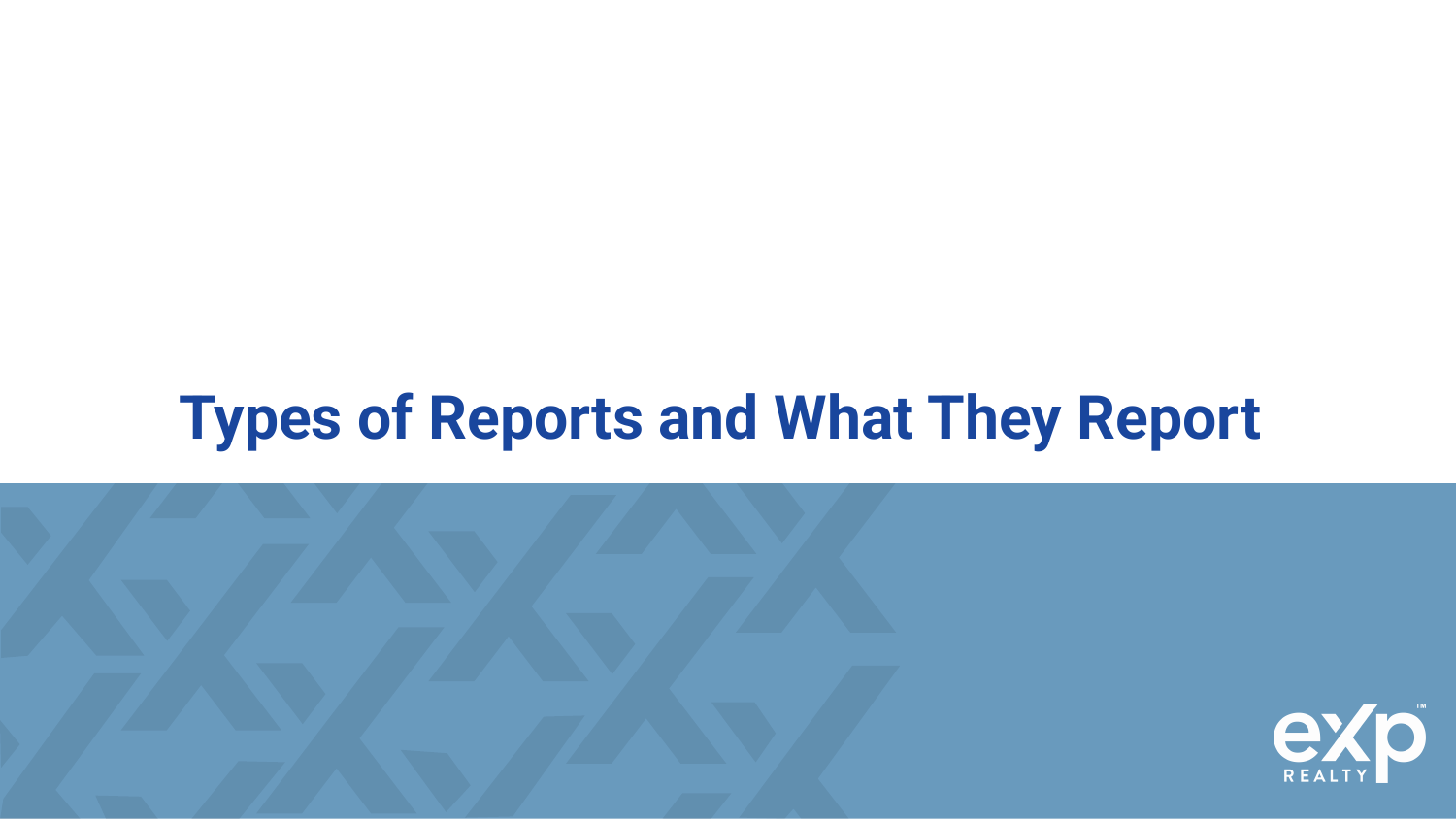

Types of Reports and What They Report